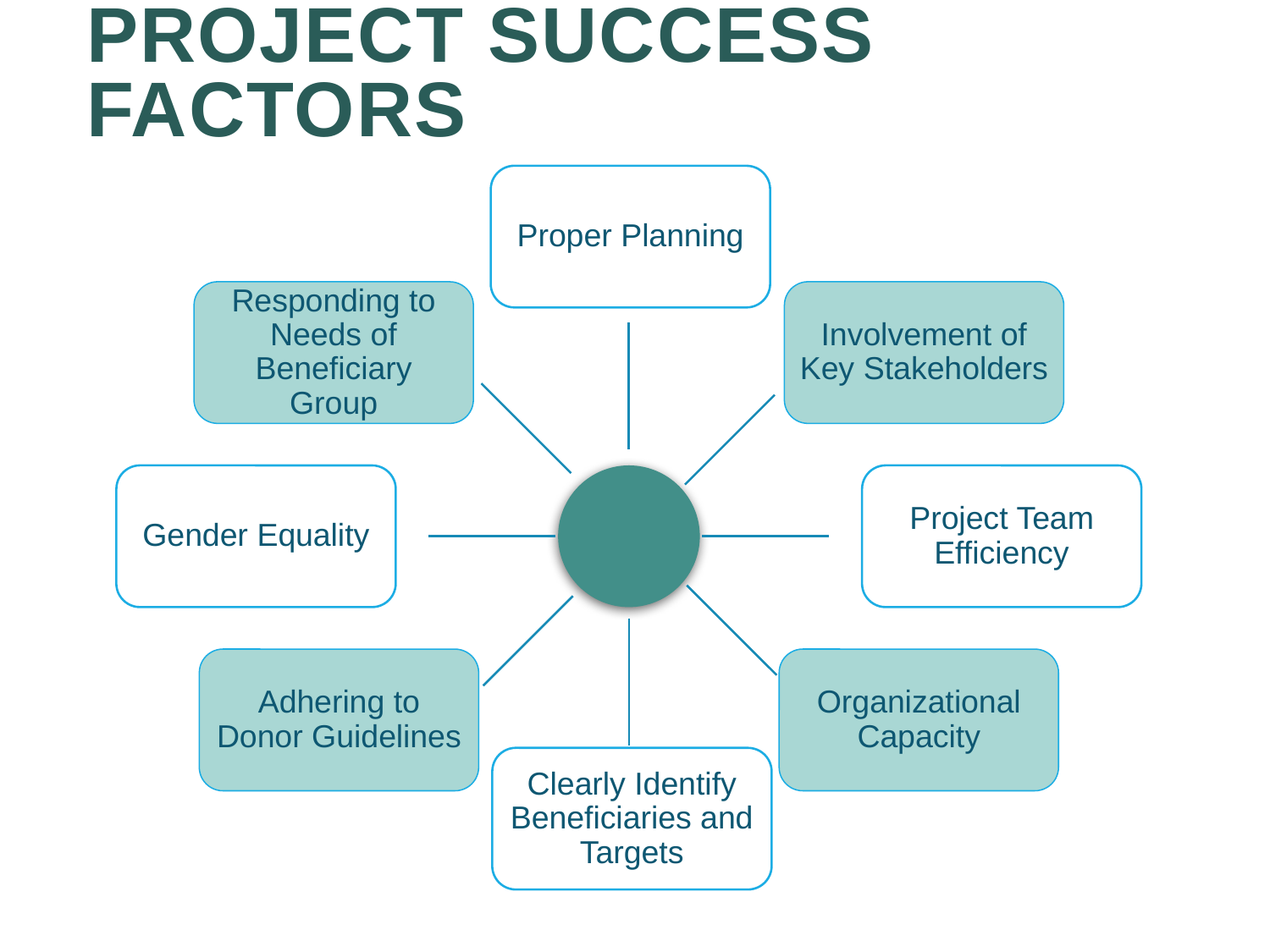

# Project Success Factors
Proper Planning
Clearly Identify Beneficiaries and Targets
Responding to Needs of Beneficiary Group
Involvement of Key Stakeholders

Gender Equality
Project Team Efficiency

Adhering to Donor Guidelines
Organizational Capacity